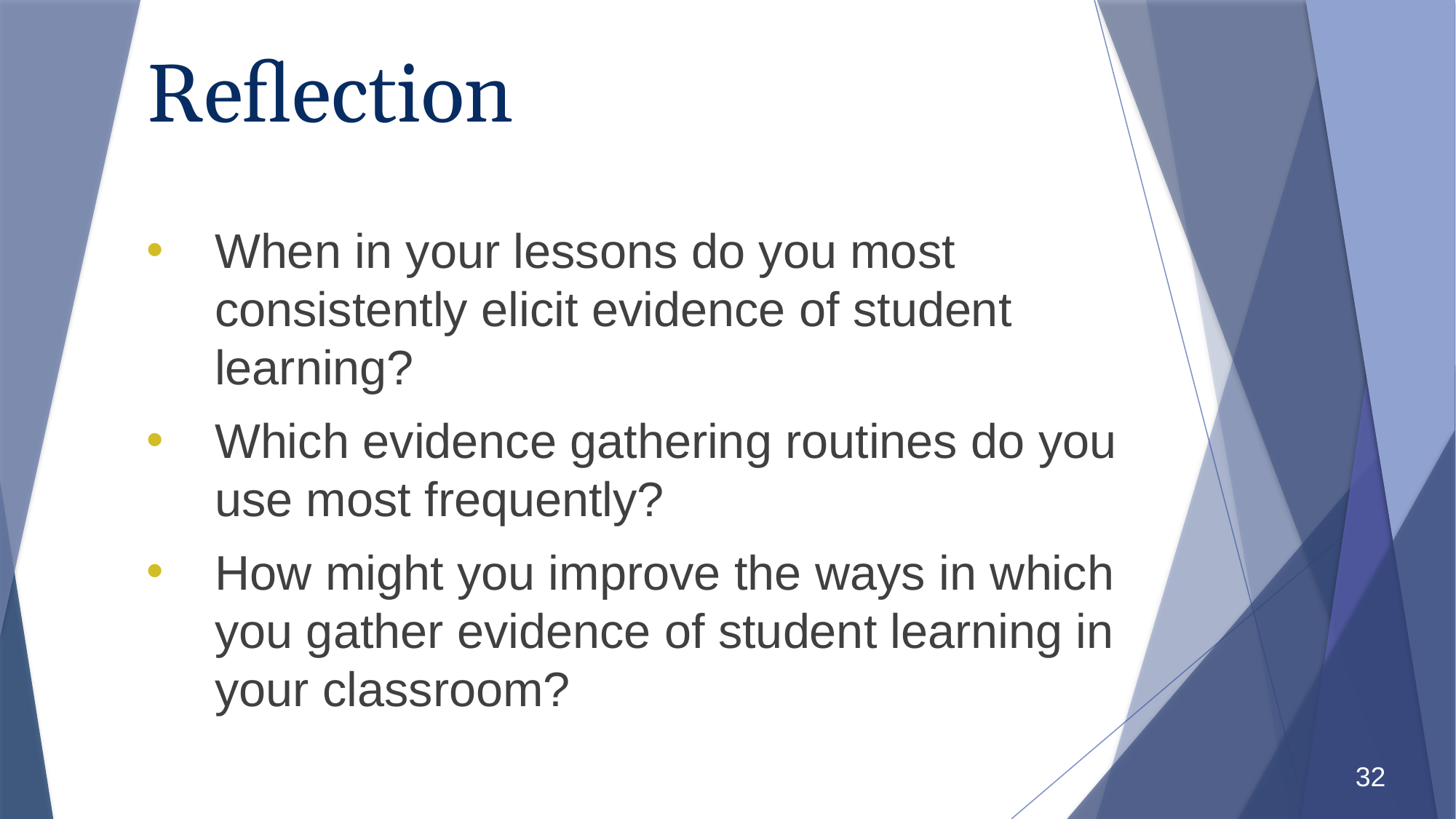

# Reflection
When in your lessons do you most consistently elicit evidence of student learning?
Which evidence gathering routines do you use most frequently?
How might you improve the ways in which you gather evidence of student learning in your classroom?
32